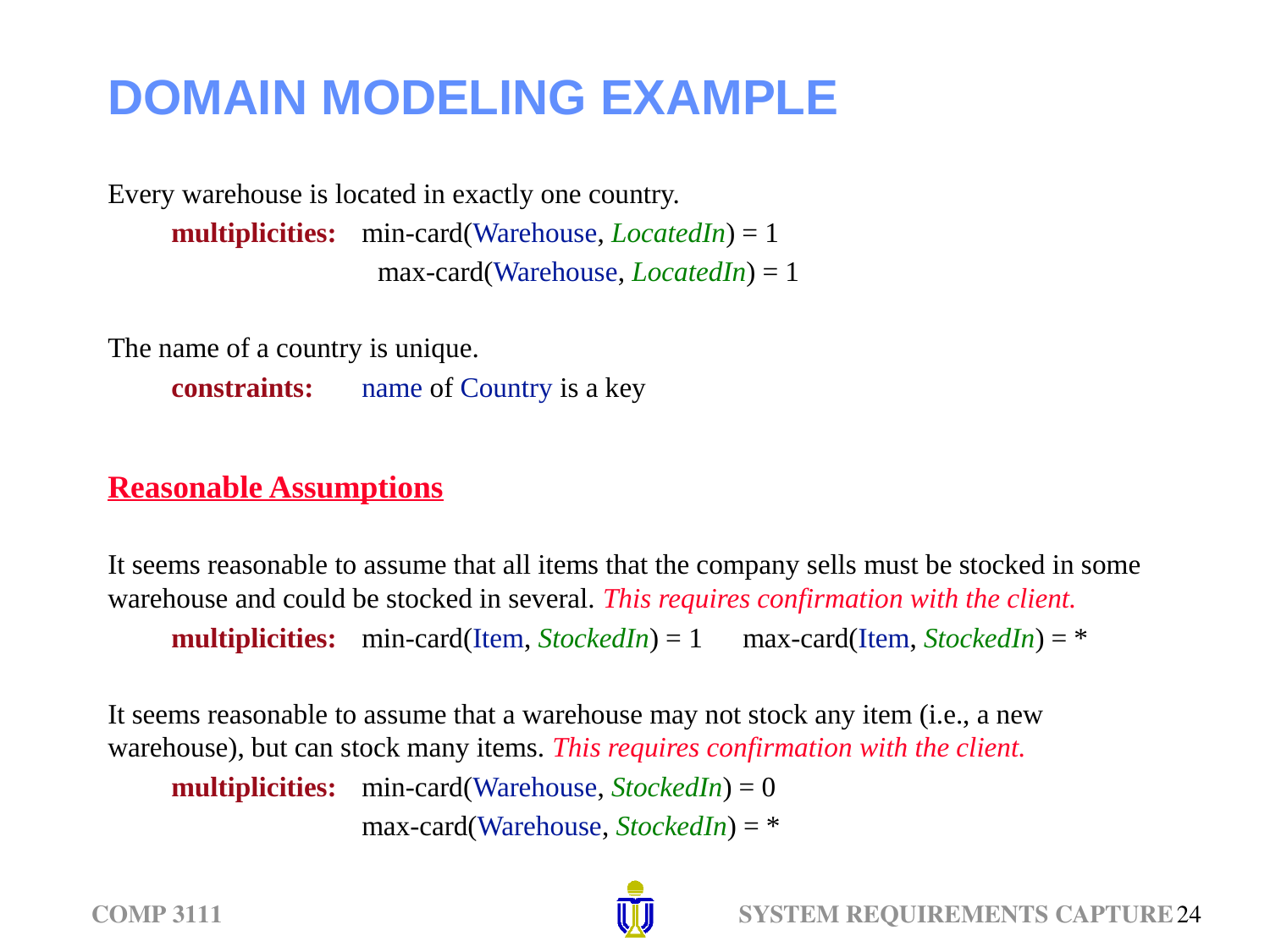

# DOMAIN MODELING EXAMPLE
Every warehouse is located in exactly one country.
multiplicities: 	min-card(Warehouse, LocatedIn) = 1
max-card(Warehouse, LocatedIn) = 1
The name of a country is unique.
constraints:	name of Country is a key
Reasonable Assumptions
It seems reasonable to assume that all items that the company sells must be stocked in some warehouse and could be stocked in several. This requires confirmation with the client.
multiplicities:	min-card(Item, StockedIn) = 1	max-card(Item, StockedIn) = *
It seems reasonable to assume that a warehouse may not stock any item (i.e., a new warehouse), but can stock many items. This requires confirmation with the client.
multiplicities:	min-card(Warehouse, StockedIn) = 0
max-card(Warehouse, StockedIn) = *